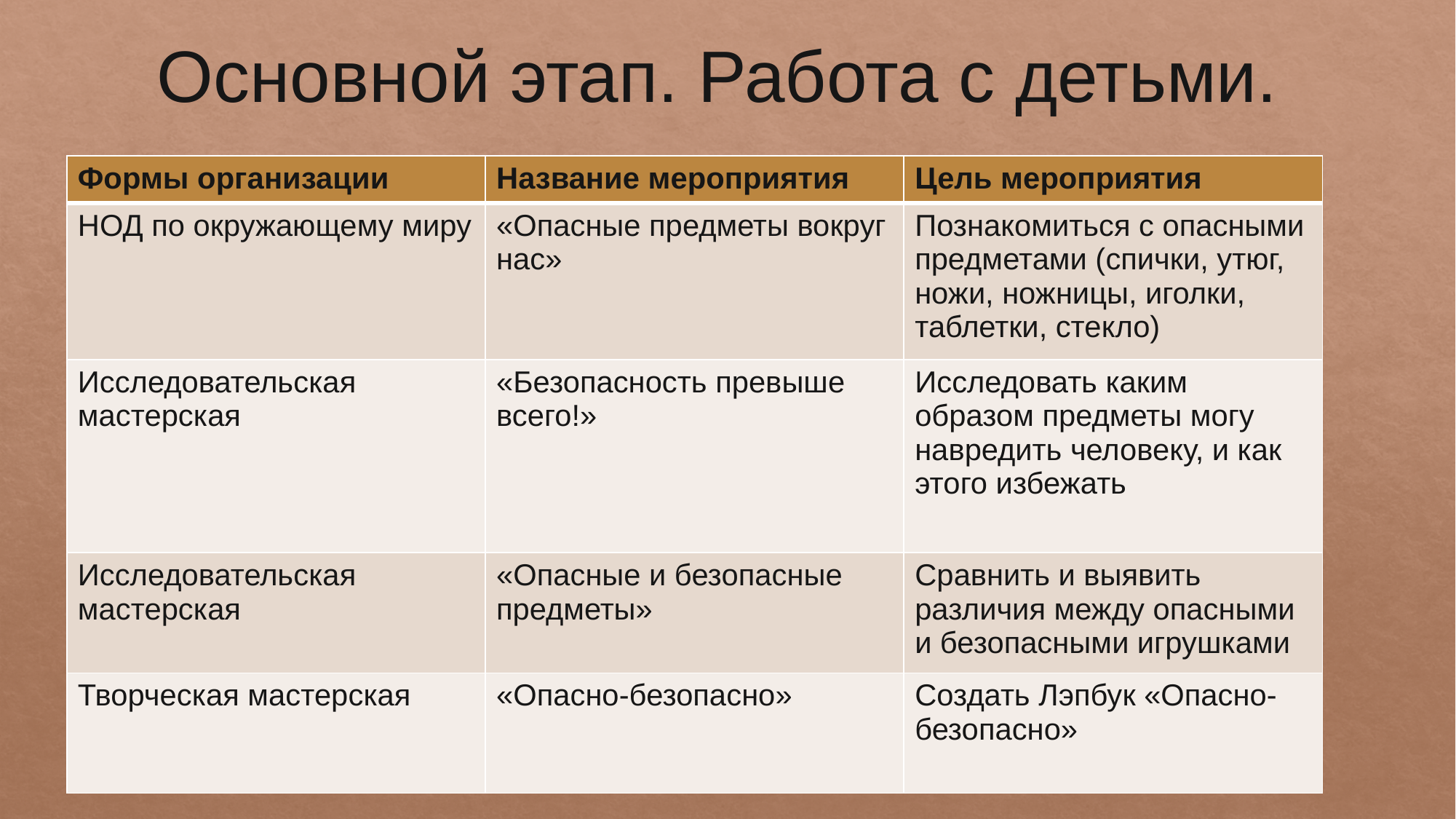

Основной этап. Работа с детьми.
| Формы организации | Название мероприятия | Цель мероприятия |
| --- | --- | --- |
| НОД по окружающему миру | «Опасные предметы вокруг нас» | Познакомиться с опасными предметами (спички, утюг, ножи, ножницы, иголки, таблетки, стекло) |
| Исследовательская мастерская | «Безопасность превыше всего!» | Исследовать каким образом предметы могу навредить человеку, и как этого избежать |
| Исследовательская мастерская | «Опасные и безопасные предметы» | Сравнить и выявить различия между опасными и безопасными игрушками |
| Творческая мастерская | «Опасно-безопасно» | Создать Лэпбук «Опасно-безопасно» |